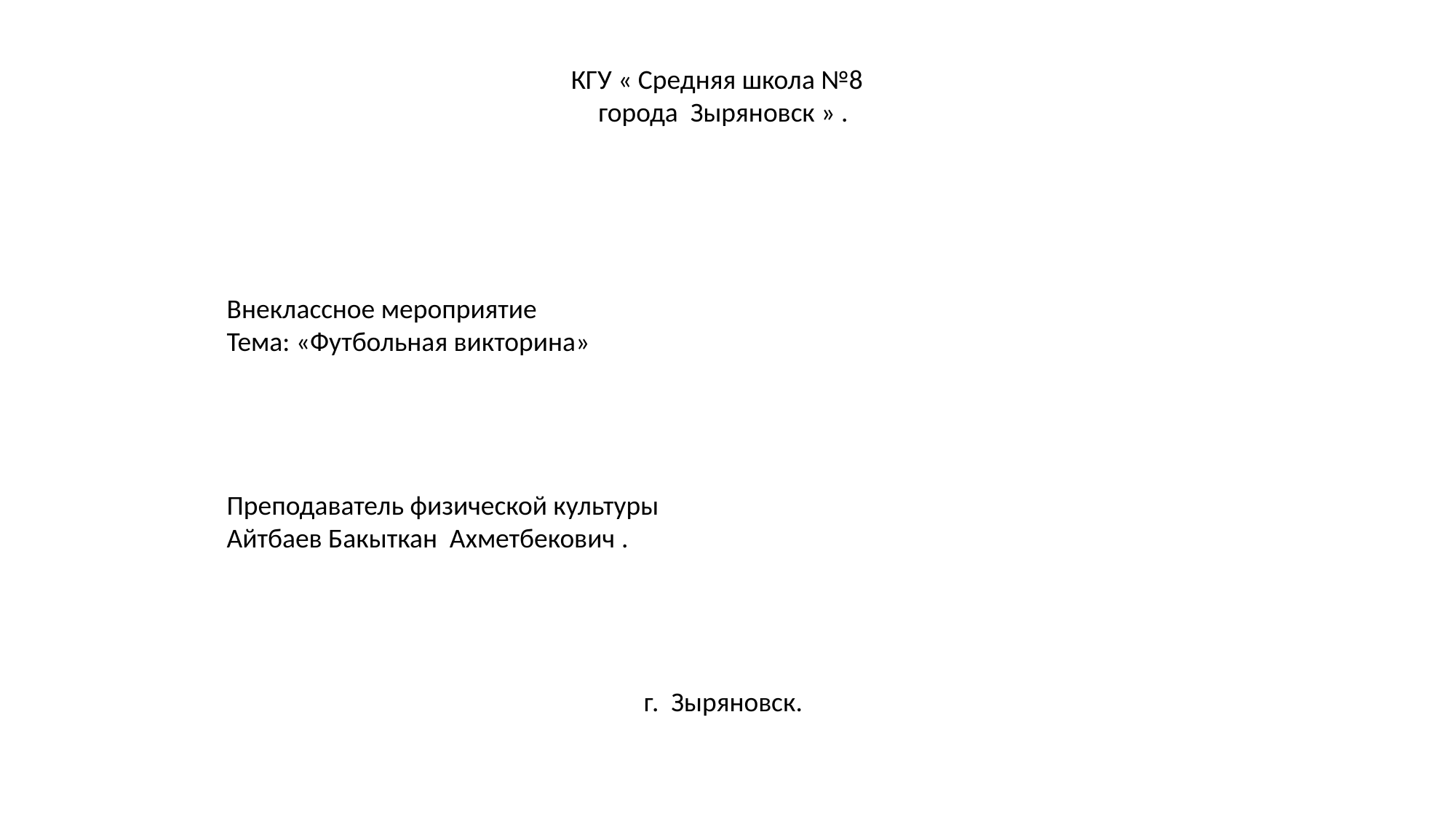

КГУ « Средняя школа №8
города  Зыряновск » .

Внеклассное мероприятие
Тема: «Футбольная викторина»

Преподаватель физической культуры
Айтбаев Бакыткан  Ахметбекович .

г.  Зыряновск.